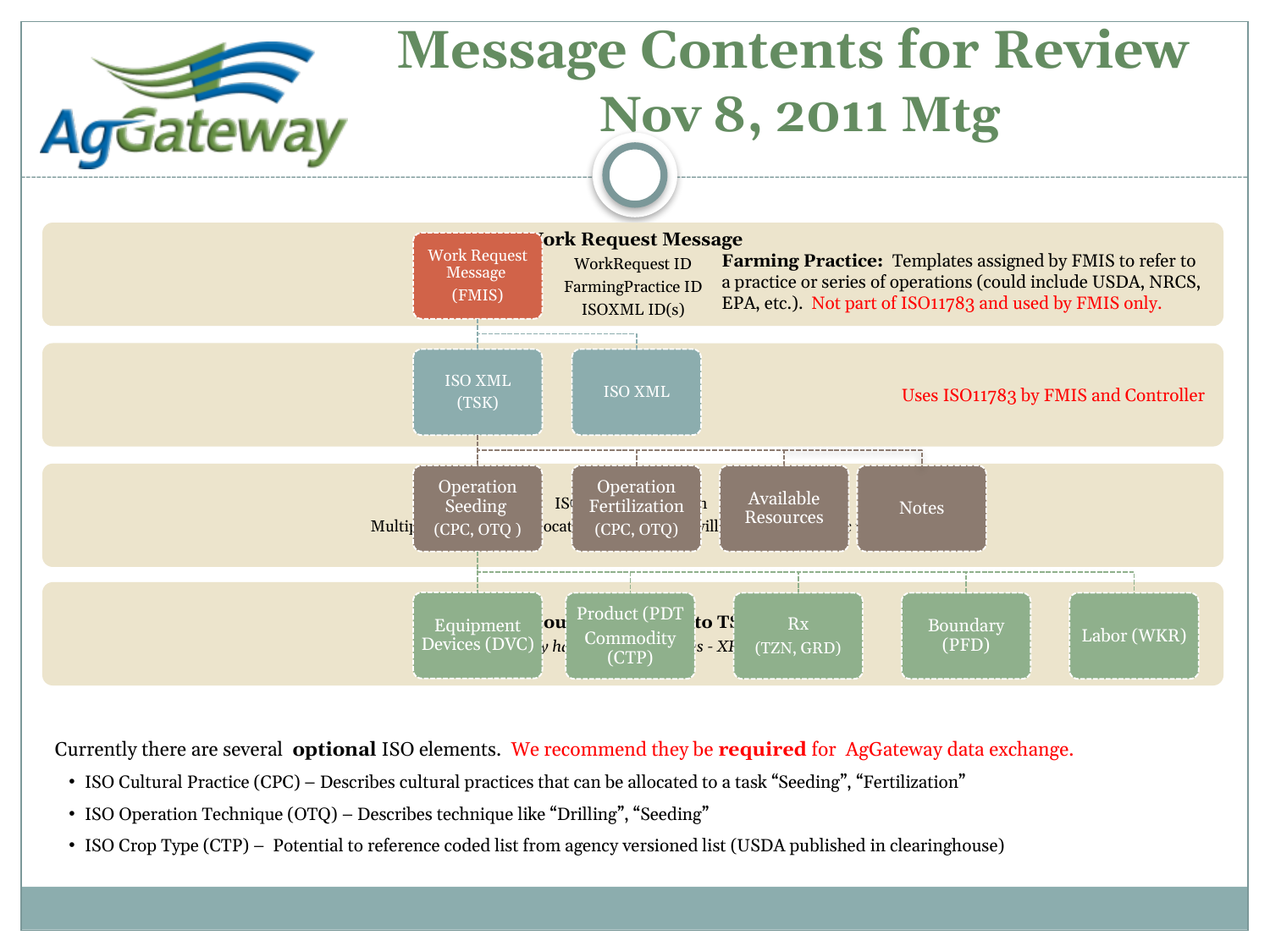

# Message Contents for Review Nov 8, 2011 Mtg
Resources Assigned to TSK
(may have attachment files - XFR)
ISOXML may contain
Multiple Operations.  Allocates resources that will be used by specific tasks.
ISOXML File

Work Request Message
WorkRequest ID
FarmingPractice ID
ISOXML ID(s)
Work Request Message
(FMIS)
ISO XML
(TSK)
Operation Seeding
(CPC, OTQ )
Equipment Devices (DVC)
Product (PDT
Commodity (CTP)
Rx
(TZN, GRD)
Boundary (PFD)
Labor (WKR)
Operation Fertilization
(CPC, OTQ)
Available Resources
ISO XML
Farming Practice:  Templates assigned by FMIS to refer to a practice or series of operations (could include USDA, NRCS, EPA, etc.).  Not part of ISO11783 and used by FMIS only.

Uses ISO11783 by FMIS and Controller

Notes
Currently there are several  optional ISO elements.  We recommend they be required for  AgGateway data exchange.
ISO Cultural Practice (CPC) – Describes cultural practices that can be allocated to a task “Seeding”, “Fertilization”
ISO Operation Technique (OTQ) – Describes technique like “Drilling”, “Seeding”
ISO Crop Type (CTP) –  Potential to reference coded list from agency versioned list (USDA published in clearinghouse)